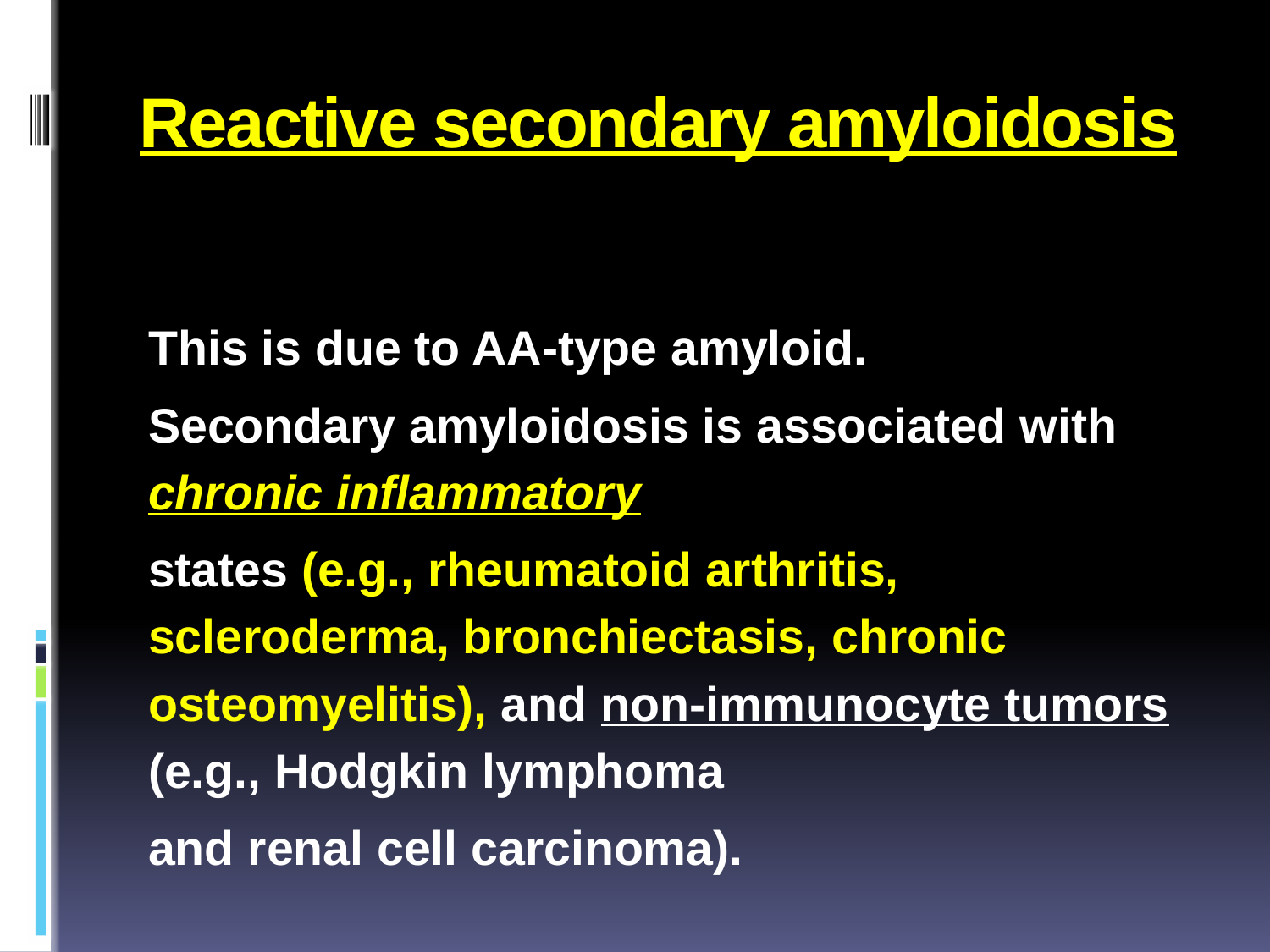

# Reactive secondary amyloidosis

This is due to AA-type amyloid.
Secondary amyloidosis is associated with chronic inflammatory
states (e.g., rheumatoid arthritis, scleroderma, bronchiectasis, chronic osteomyelitis), and non-immunocyte tumors (e.g., Hodgkin lymphoma
and renal cell carcinoma).